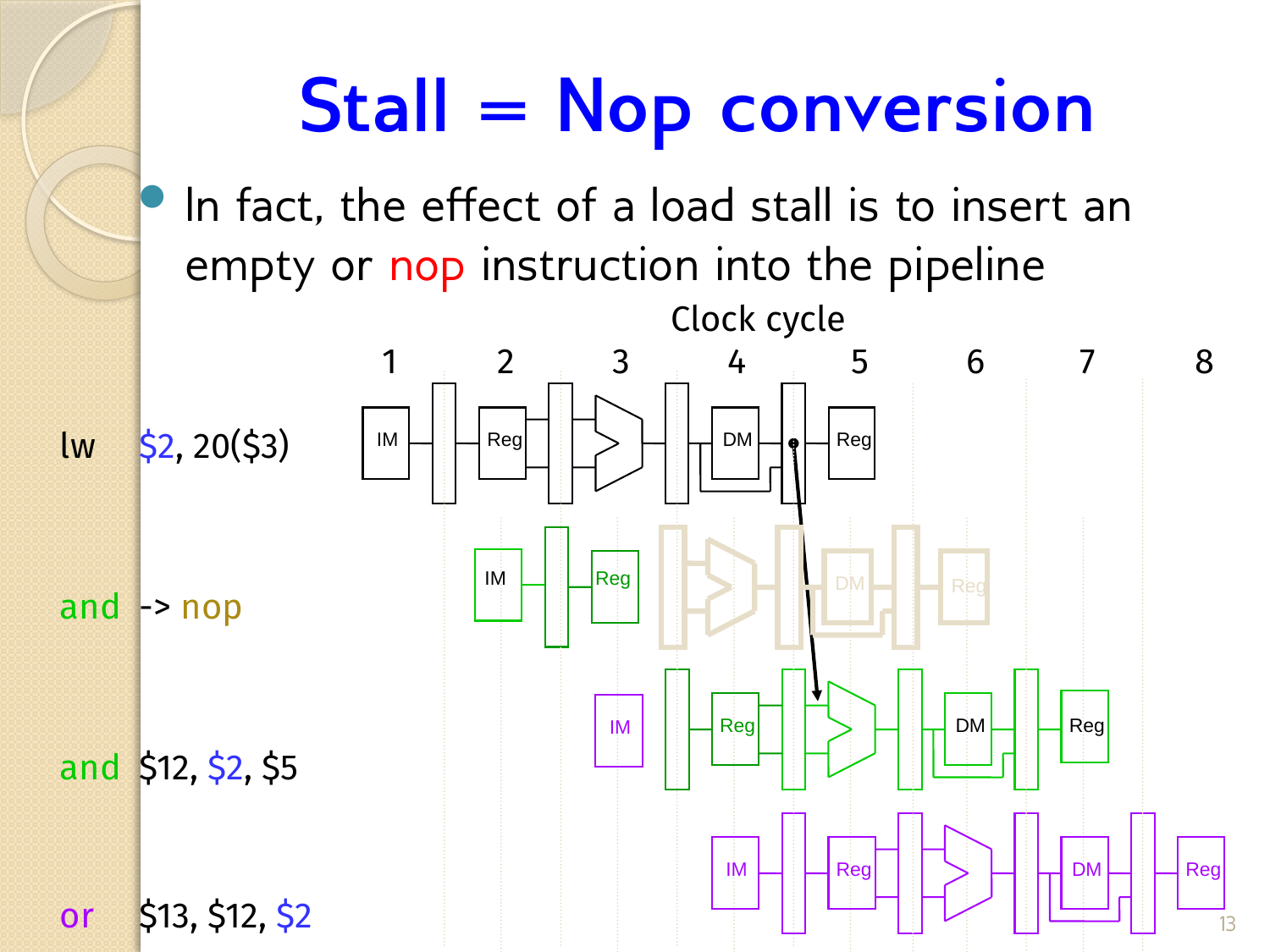

# Stall = Nop conversion
In fact, the effect of a load stall is to insert an empty or nop instruction into the pipeline

Clock cycle
	1	2	3	4	5	6	7	8

IM
  Reg
   DM
  Reg

lw	$2, 20($3)
and	-> nop
and	$12, $2, $5
or	$13, $12, $2

IM
  Reg

   DM
  Reg

Reg
   DM
  Reg
IM

IM
Reg
   DM
  Reg

13